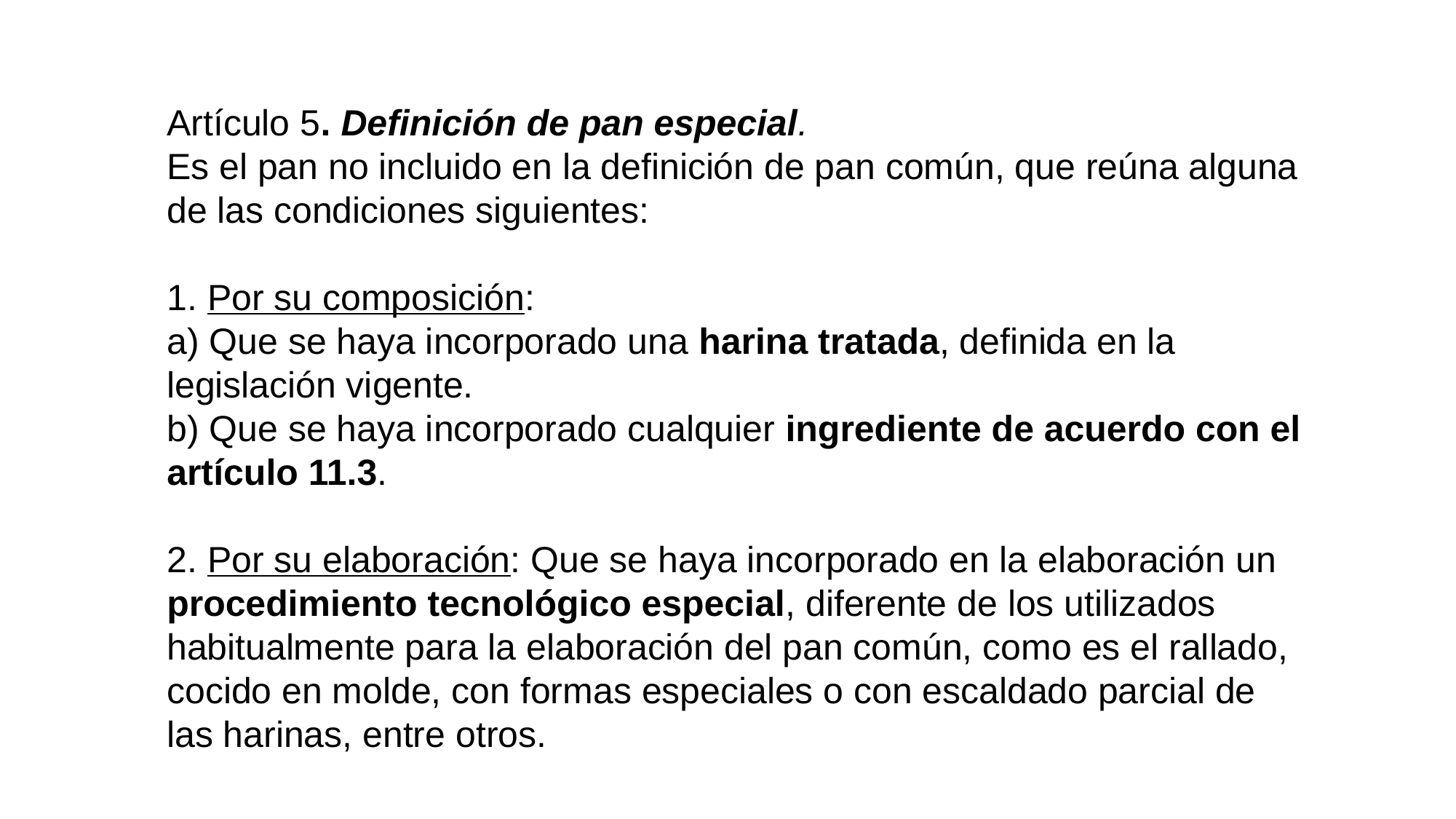

Artículo 5. Definición de pan especial.
Es el pan no incluido en la definición de pan común, que reúna alguna de las condiciones siguientes:

1. Por su composición:
a) Que se haya incorporado una harina tratada, definida en la legislación vigente.
b) Que se haya incorporado cualquier ingrediente de acuerdo con el artículo 11.3.

2. Por su elaboración: Que se haya incorporado en la elaboración un procedimiento tecnológico especial, diferente de los utilizados habitualmente para la elaboración del pan común, como es el rallado, cocido en molde, con formas especiales o con escaldado parcial de las harinas, entre otros.